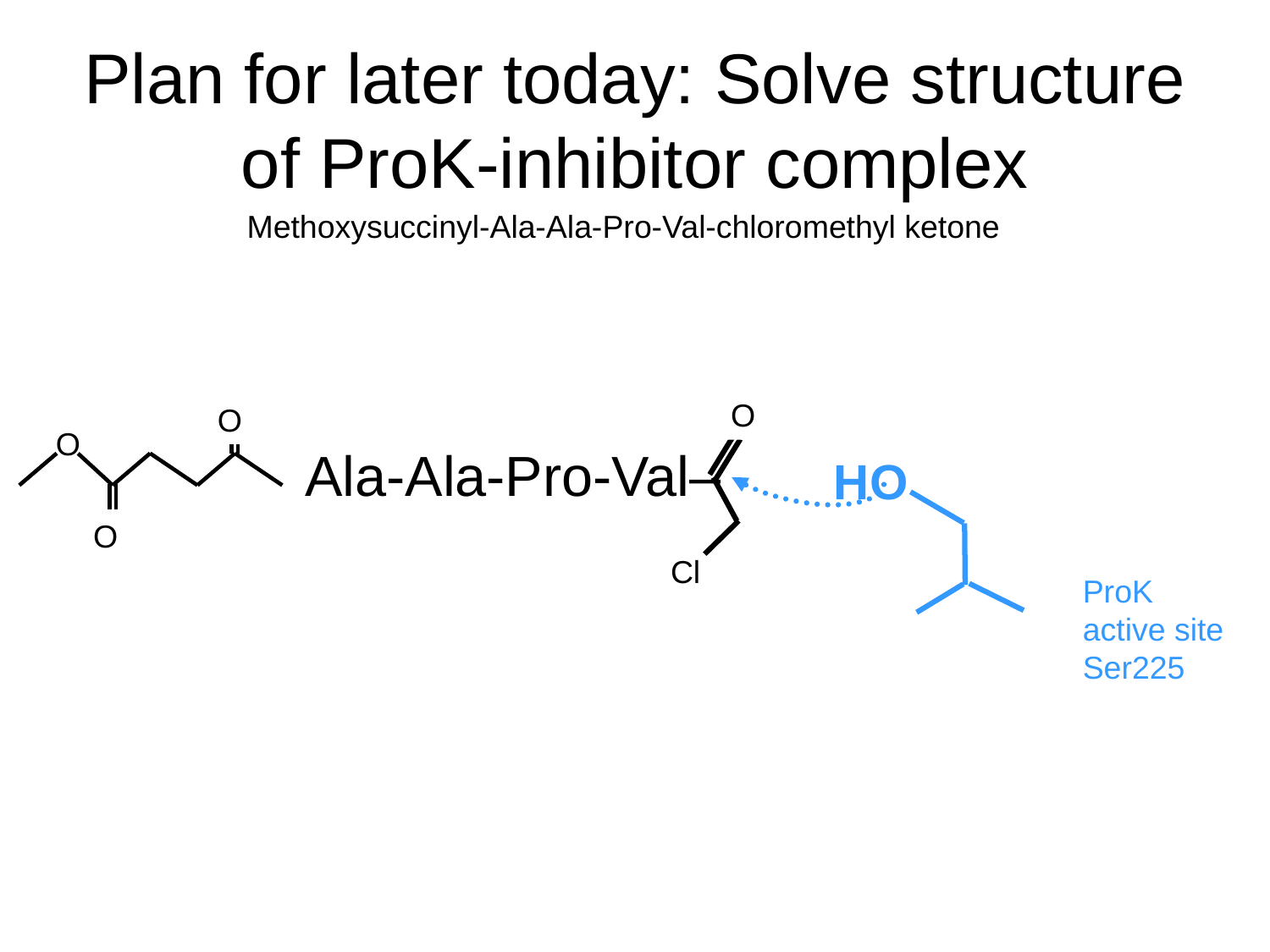

# Plan for later today: Solve structure of ProK-inhibitor complex
Methoxysuccinyl-Ala-Ala-Pro-Val-chloromethyl ketone
O
O

O
Ala-Ala-Pro-Val–
H
O
F

O

Cl
ProK
active site
Ser225